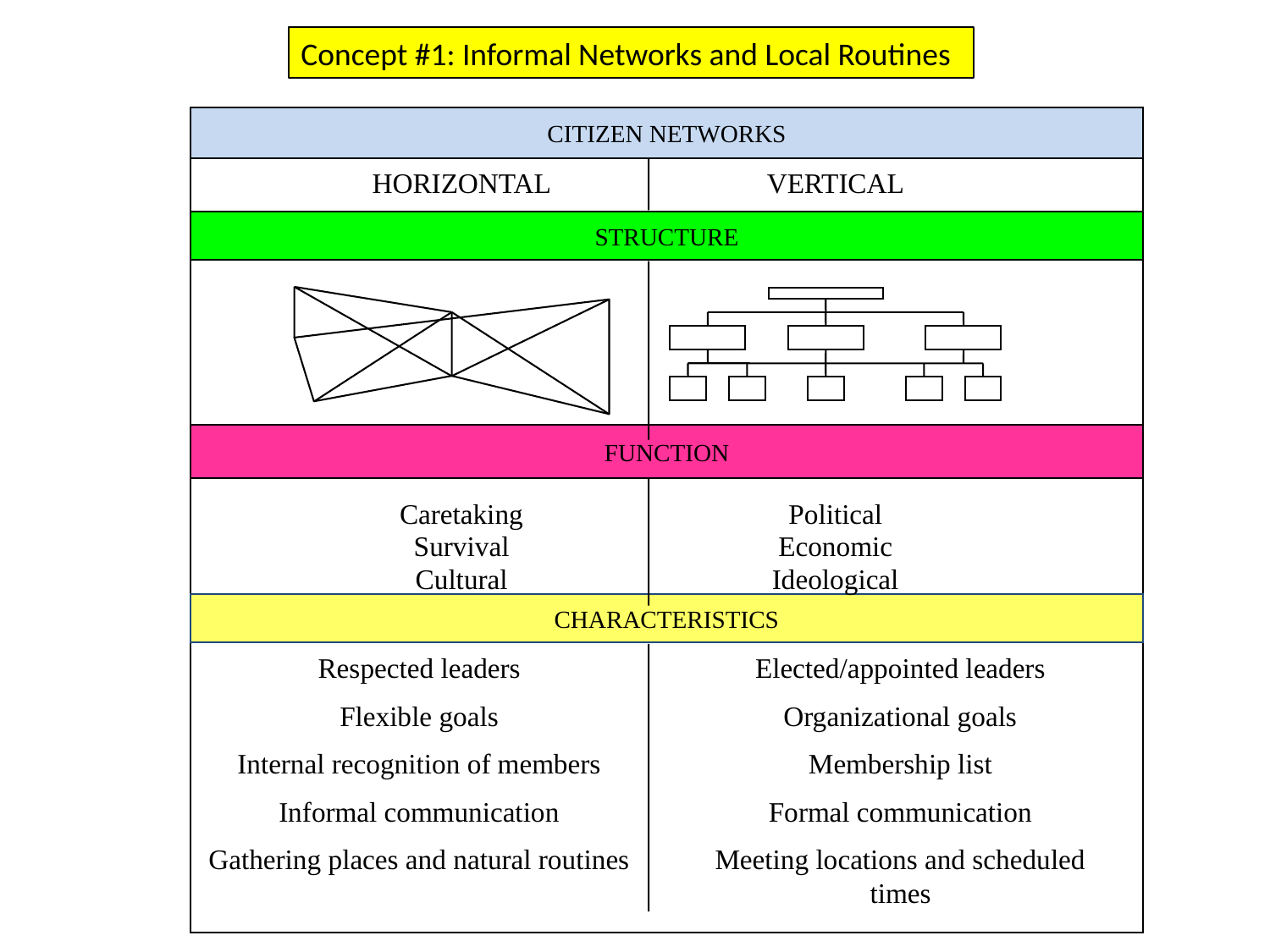

Concept #1: Informal Networks and Local Routines

CITIZEN NETWORKS

HORIZONTAL
VERTICAL
STRUCTURE

FUNCTION

Caretaking
Survival
Cultural

Political
Economic
Ideological

CHARACTERISTICS

Respected leaders
Flexible goals
Internal recognition of members
Informal communication
Gathering places and natural routines
Elected/appointed leaders
Organizational goals
Membership list
Formal communication
Meeting locations and scheduled times